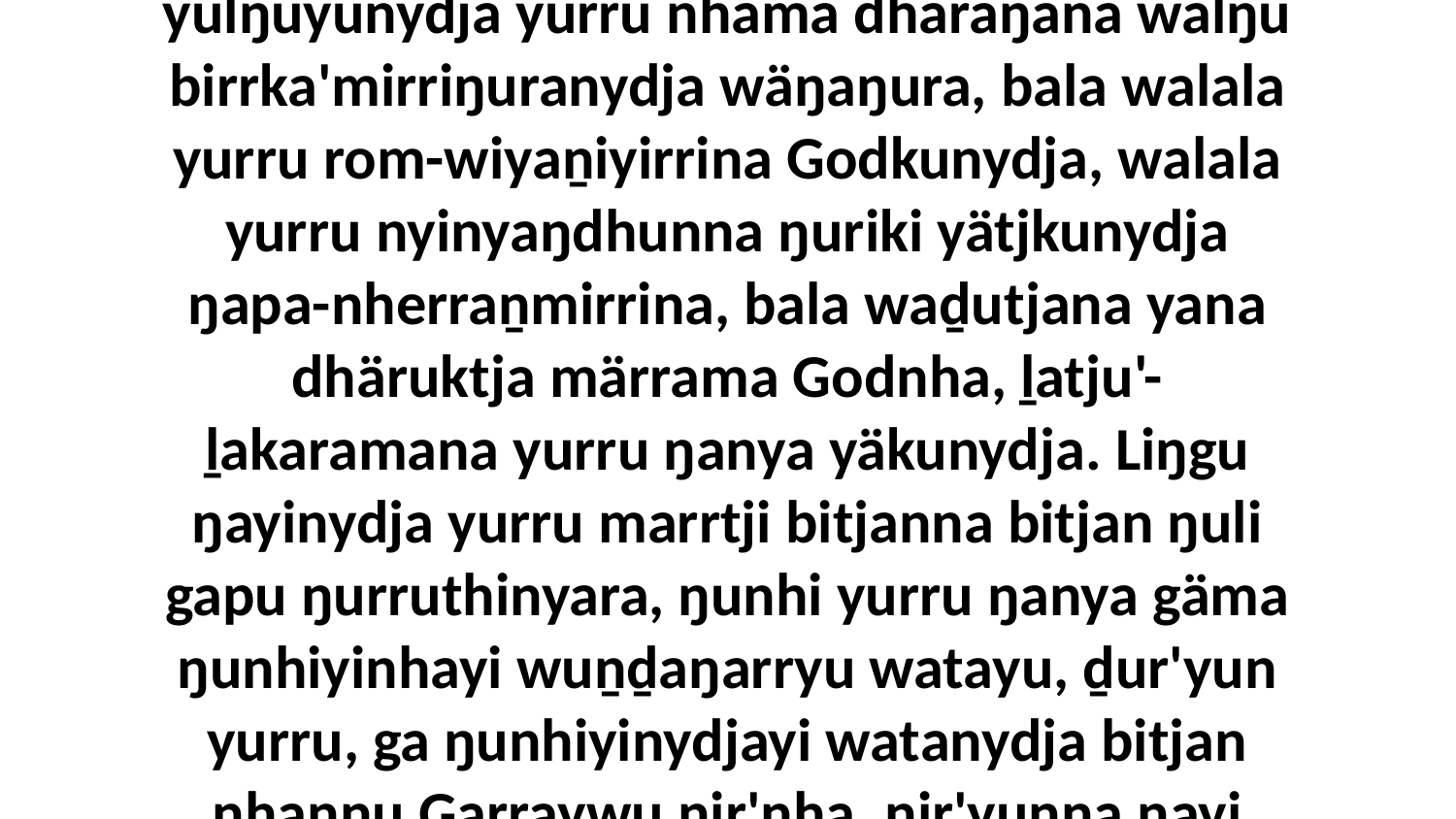

19 Yo, ŋuriŋi dhä-yawar'yunarayunydja yolŋu'-yulŋuyunydja yurru nhäma dharaŋana walŋu birrka'mirriŋuranydja wäŋaŋura, bala walala yurru rom-wiyaṉiyirrina Godkunydja, walala yurru nyinyaŋdhunna ŋuriki yätjkunydja ŋapa-nherraṉmirrina, bala waḏutjana yana dhäruktja märrama Godnha, ḻatju'-ḻakaramana yurru ŋanya yäkunydja. Liŋgu ŋayinydja yurru marrtji bitjanna bitjan ŋuli gapu ŋurruthinyara, ŋunhi yurru ŋanya gäma ŋunhiyinhayi wuṉḏaŋarryu watayu, ḏur'yun yurru, ga ŋunhiyinydjayi watanydja bitjan nhanŋu Garraywu ŋir'nha, ŋir'yunna ŋayi yurru.